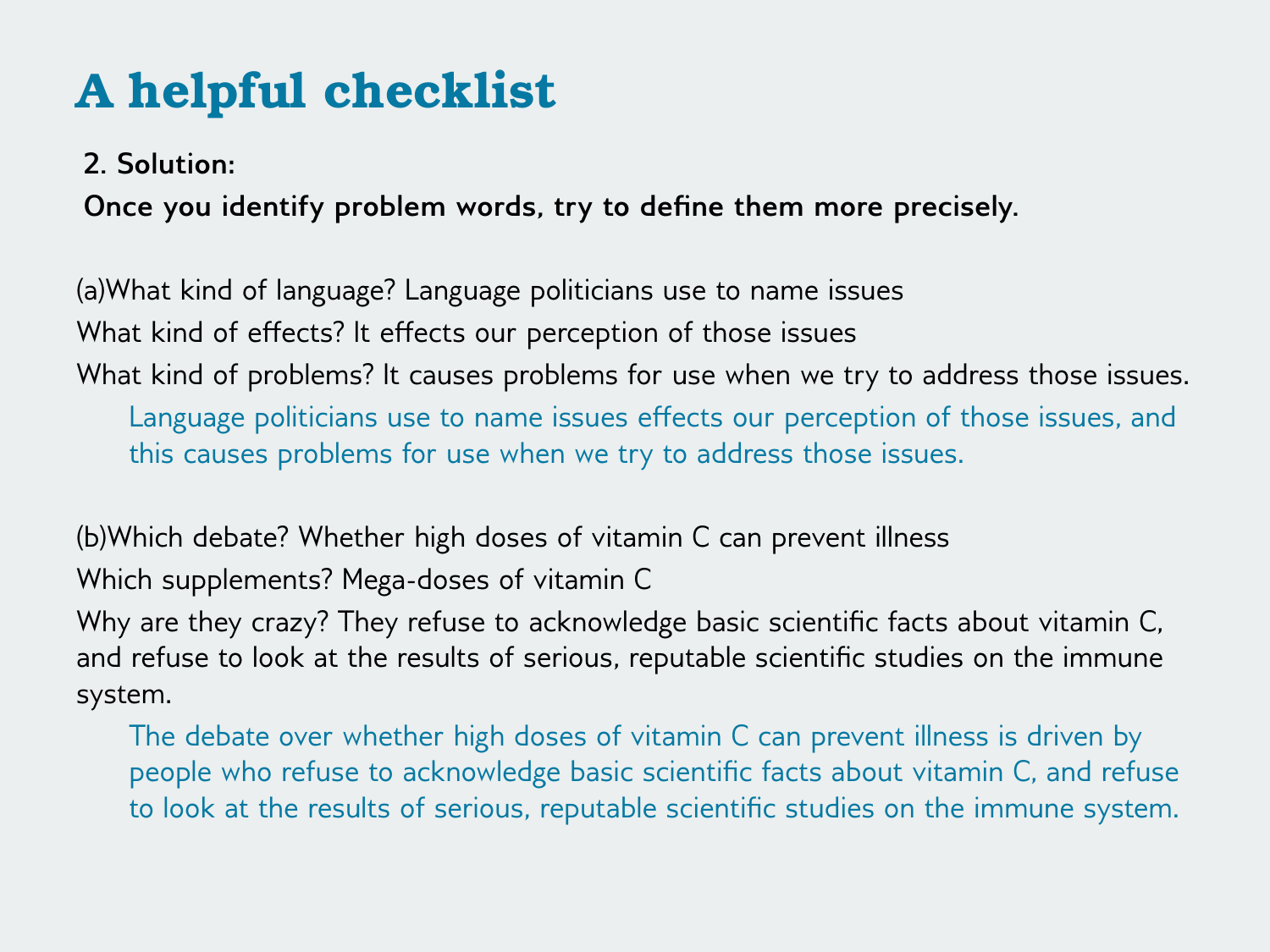

# A helpful checklist
2. Solution:
Once you identify problem words, try to define them more precisely.

(a)What kind of language? Language politicians use to name issues
What kind of effects? It effects our perception of those issues
What kind of problems? It causes problems for use when we try to address those issues.
Language politicians use to name issues effects our perception of those issues, and this causes problems for use when we try to address those issues.

(b)Which debate? Whether high doses of vitamin C can prevent illness
Which supplements? Mega-doses of vitamin C
Why are they crazy? They refuse to acknowledge basic scientific facts about vitamin C, and refuse to look at the results of serious, reputable scientific studies on the immune system.
The debate over whether high doses of vitamin C can prevent illness is driven by people who refuse to acknowledge basic scientific facts about vitamin C, and refuse to look at the results of serious, reputable scientific studies on the immune system.